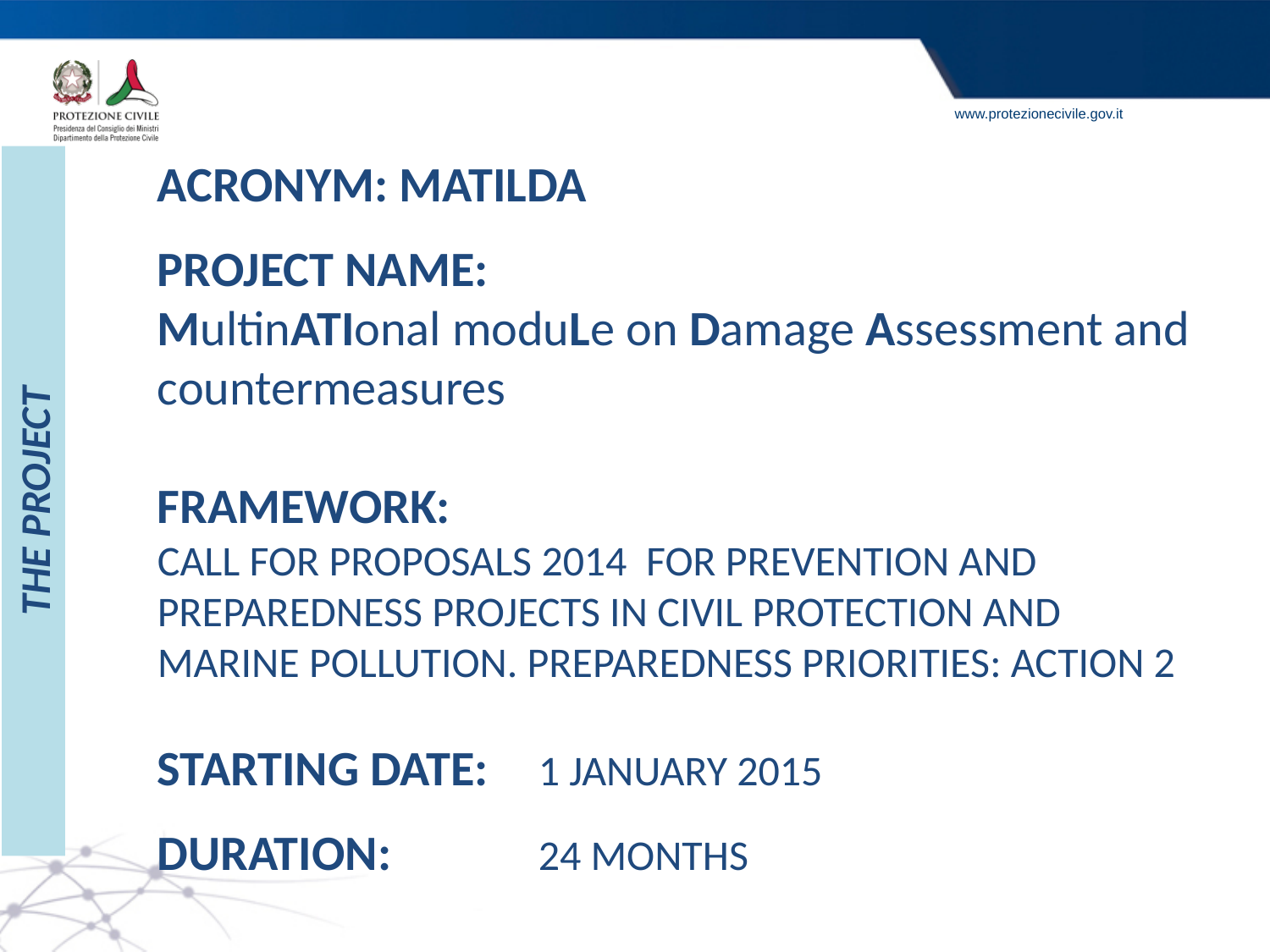

ACRONYM: MATILDA

PrOJECT Name:
MultinATIonal moduLe on Damage Assessment and countermeasures

FRAMEWORK:
CALL FOR PROPOSALS 2014  FOR PREVENTION AND PREPAREDNESS PROJECTS IN CIVIL PROTECTION AND MARINE POLLUTION. PREPAREDNESS PRIORITIES: ACTION 2

STARTING DATE:	1 JANUARY 2015

DURATION:		24 months

THE Project